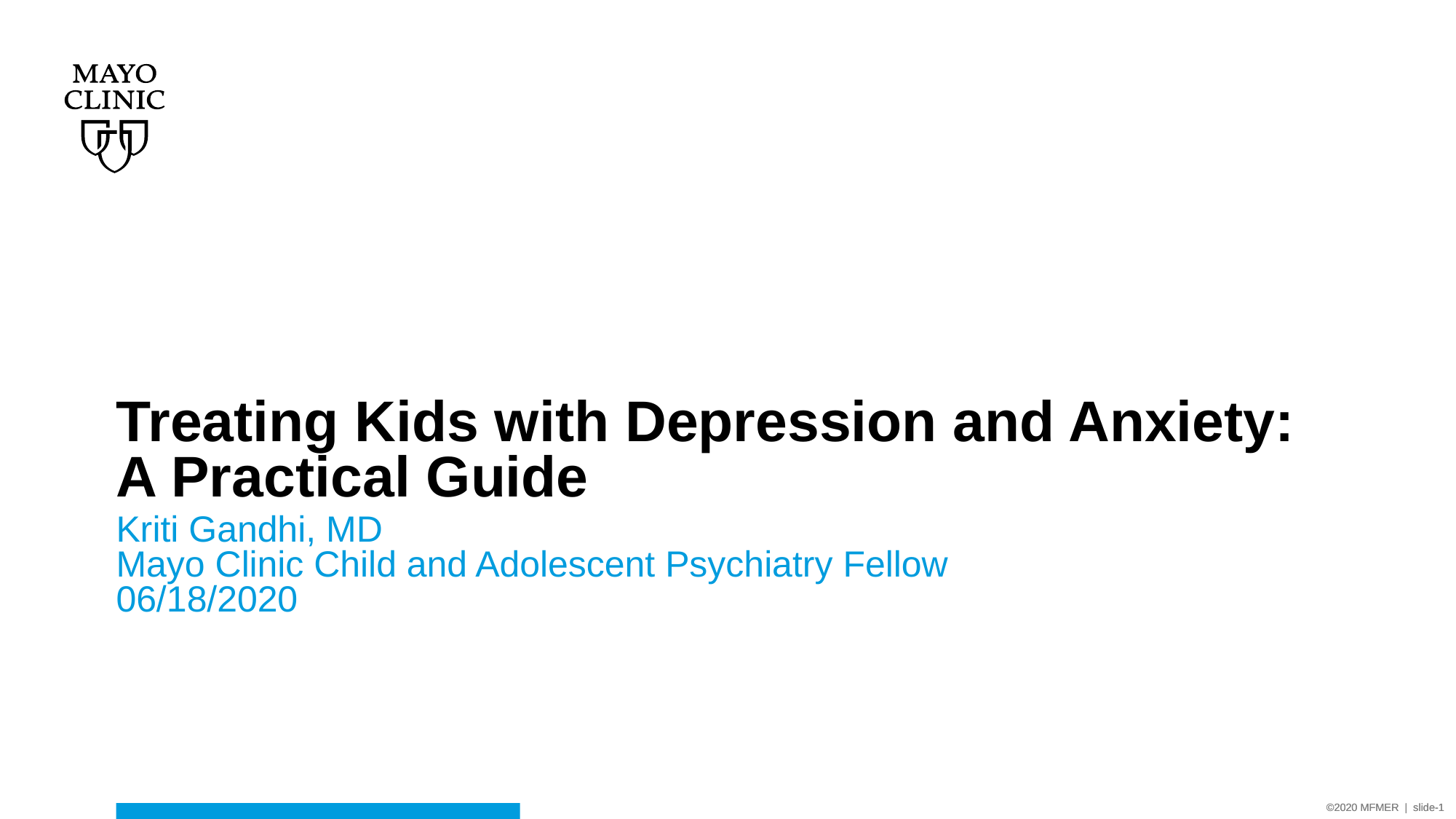

# Treating Kids with Depression and Anxiety: A Practical Guide
Kriti Gandhi, MD
Mayo Clinic Child and Adolescent Psychiatry Fellow
06/18/2020